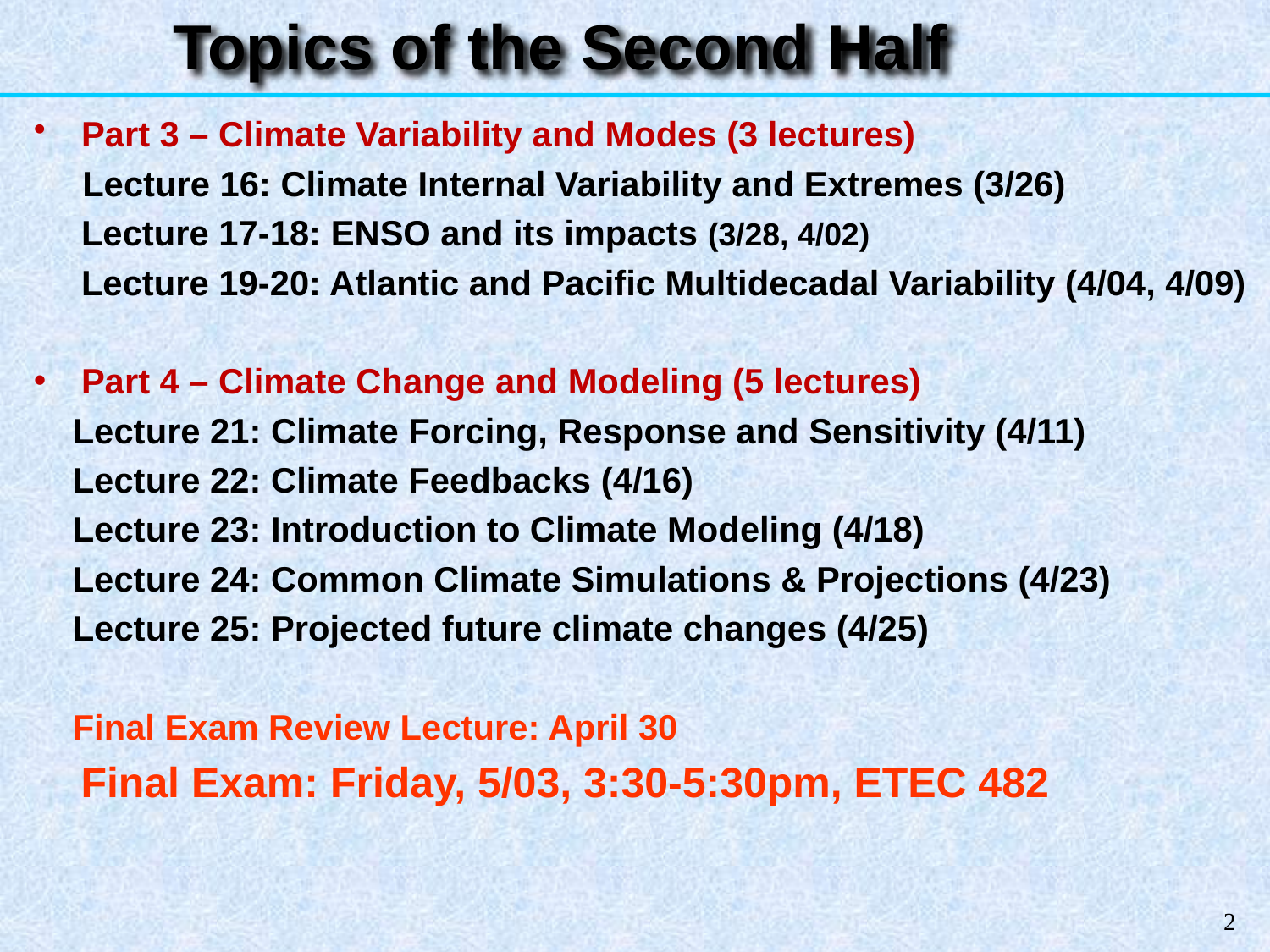

Topics of the Second Half

Part 3 – Climate Variability and Modes (3 lectures)
     Lecture 16: Climate Internal Variability and Extremes (3/26)
	Lecture 17-18: ENSO and its impacts (3/28, 4/02)
	Lecture 19-20: Atlantic and Pacific Multidecadal Variability (4/04, 4/09)

Part 4 – Climate Change and Modeling (5 lectures)
    Lecture 21: Climate Forcing, Response and Sensitivity (4/11)
    Lecture 22: Climate Feedbacks (4/16)
    Lecture 23: Introduction to Climate Modeling (4/18)
    Lecture 24: Common Climate Simulations & Projections (4/23)
    Lecture 25: Projected future climate changes (4/25)

    Final Exam Review Lecture: April 30
    Final Exam: Friday, 5/03, 3:30-5:30pm, ETEC 482

2